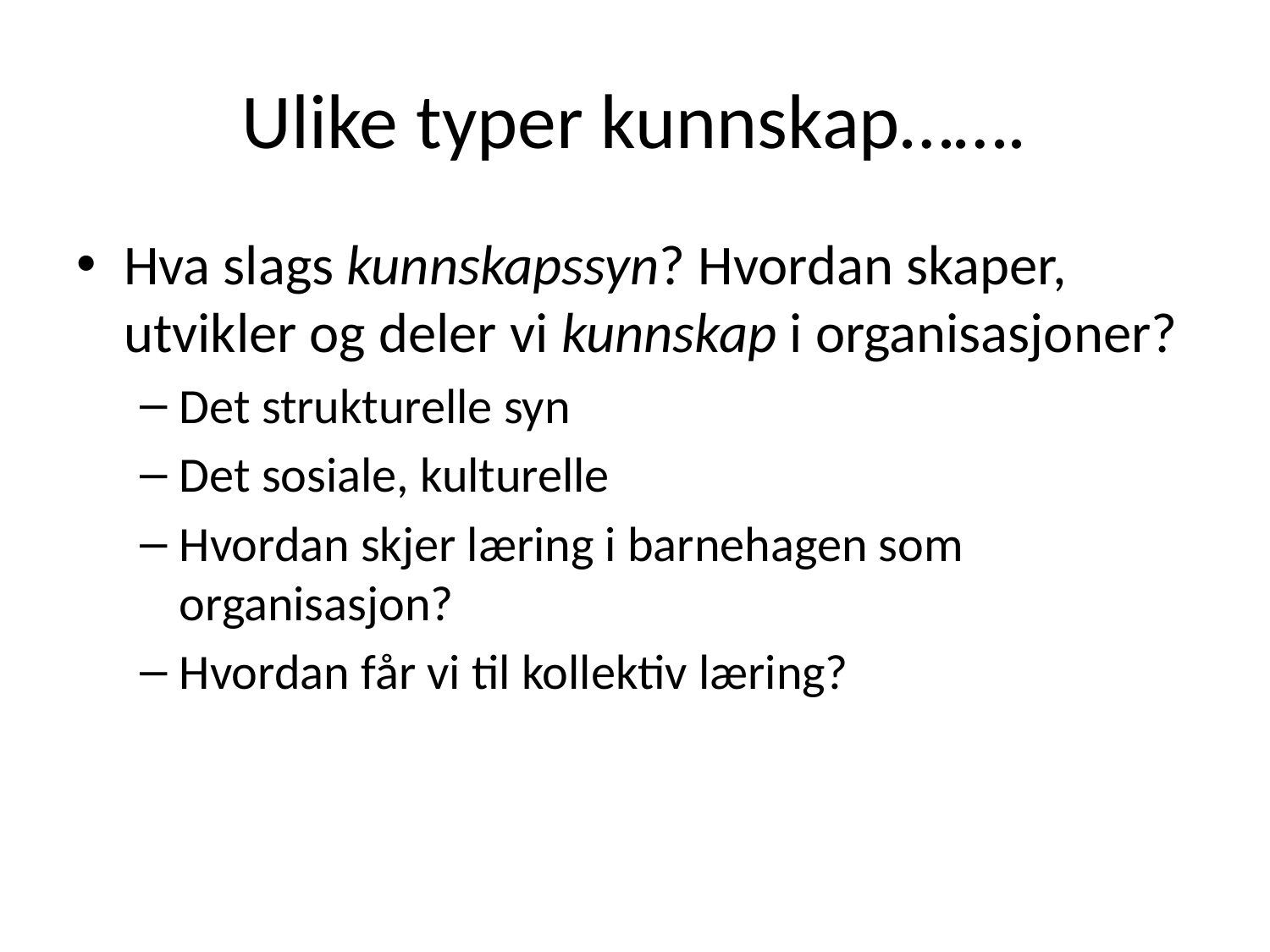

# Ulike typer kunnskap…….
Hva slags kunnskapssyn? Hvordan skaper, utvikler og deler vi kunnskap i organisasjoner?
Det strukturelle syn
Det sosiale, kulturelle
Hvordan skjer læring i barnehagen som organisasjon?
Hvordan får vi til kollektiv læring?